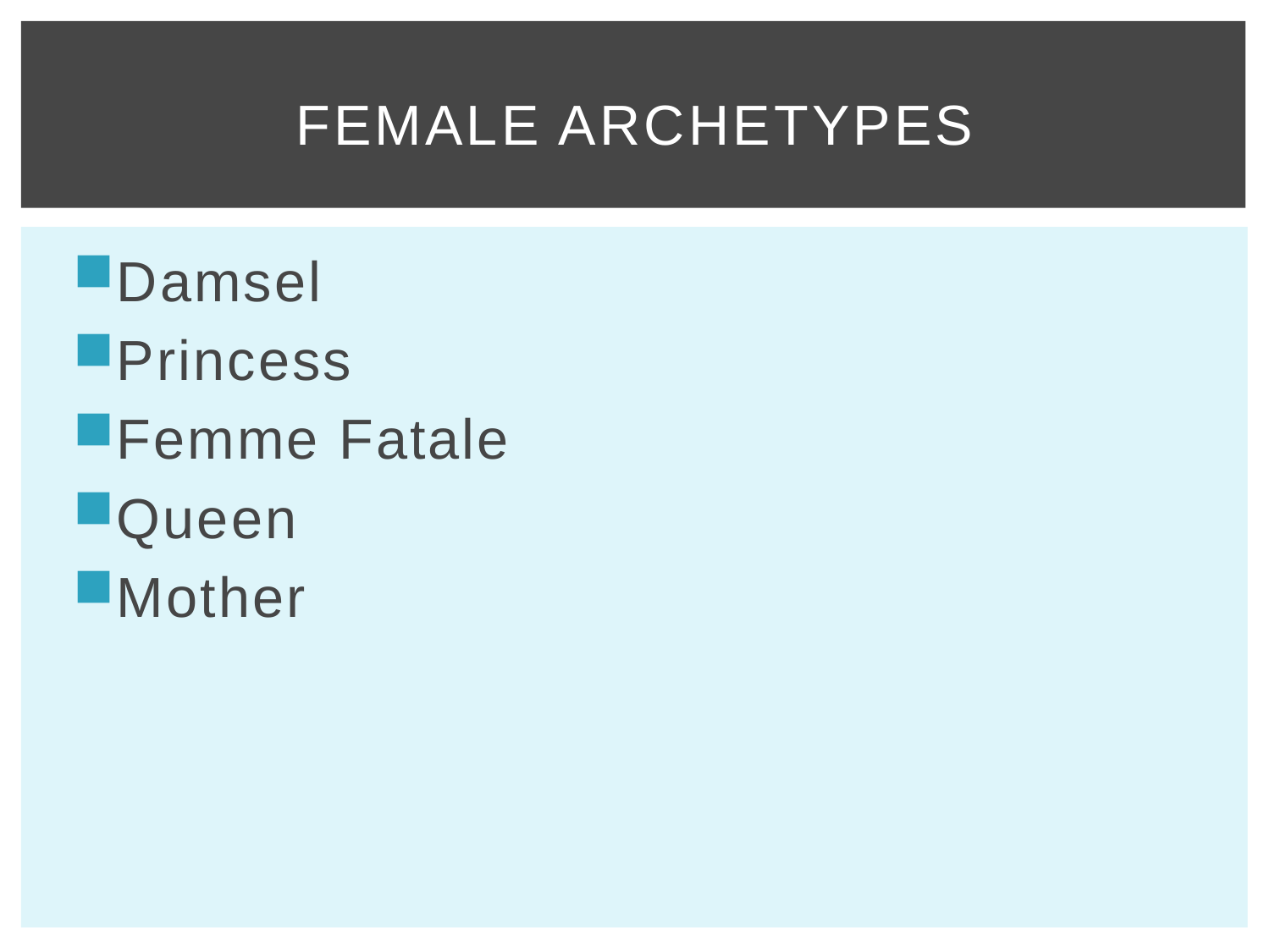

# Female archetypes
Damsel
Princess
Femme Fatale
Queen
Mother